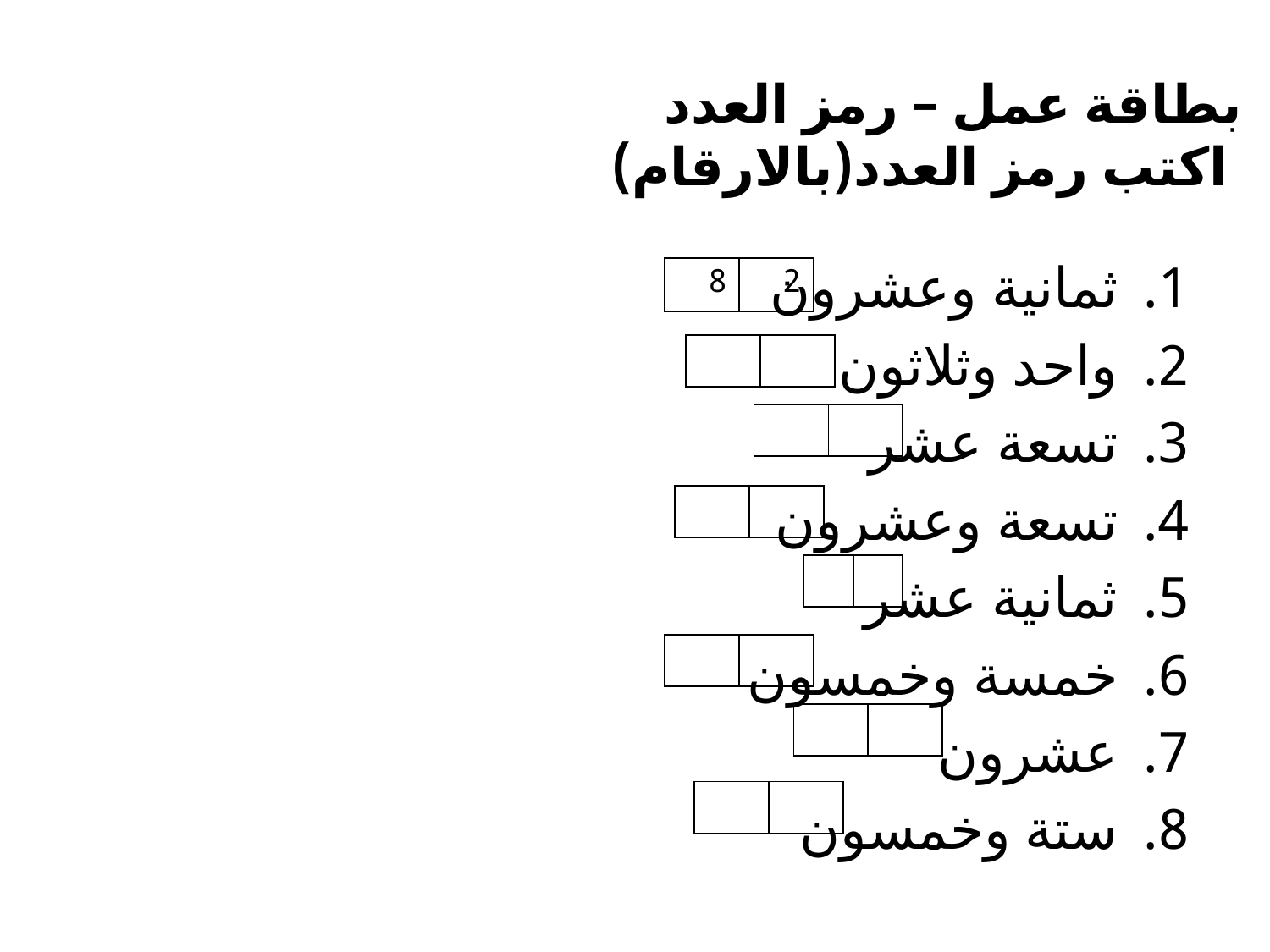

# بطاقة عمل – رمز العدد اكتب رمز العدد(بالارقام)
ثمانية وعشرون
واحد وثلاثون
تسعة عشر
تسعة وعشرون
ثمانية عشر
خمسة وخمسون
عشرون
ستة وخمسون
| 8 | 2 |
| --- | --- |
|  |  |
| --- | --- |
|  |  |
| --- | --- |
|  |  |
| --- | --- |
|  |  |
| --- | --- |
|  |  |
| --- | --- |
|  |  |
| --- | --- |
|  |  |
| --- | --- |